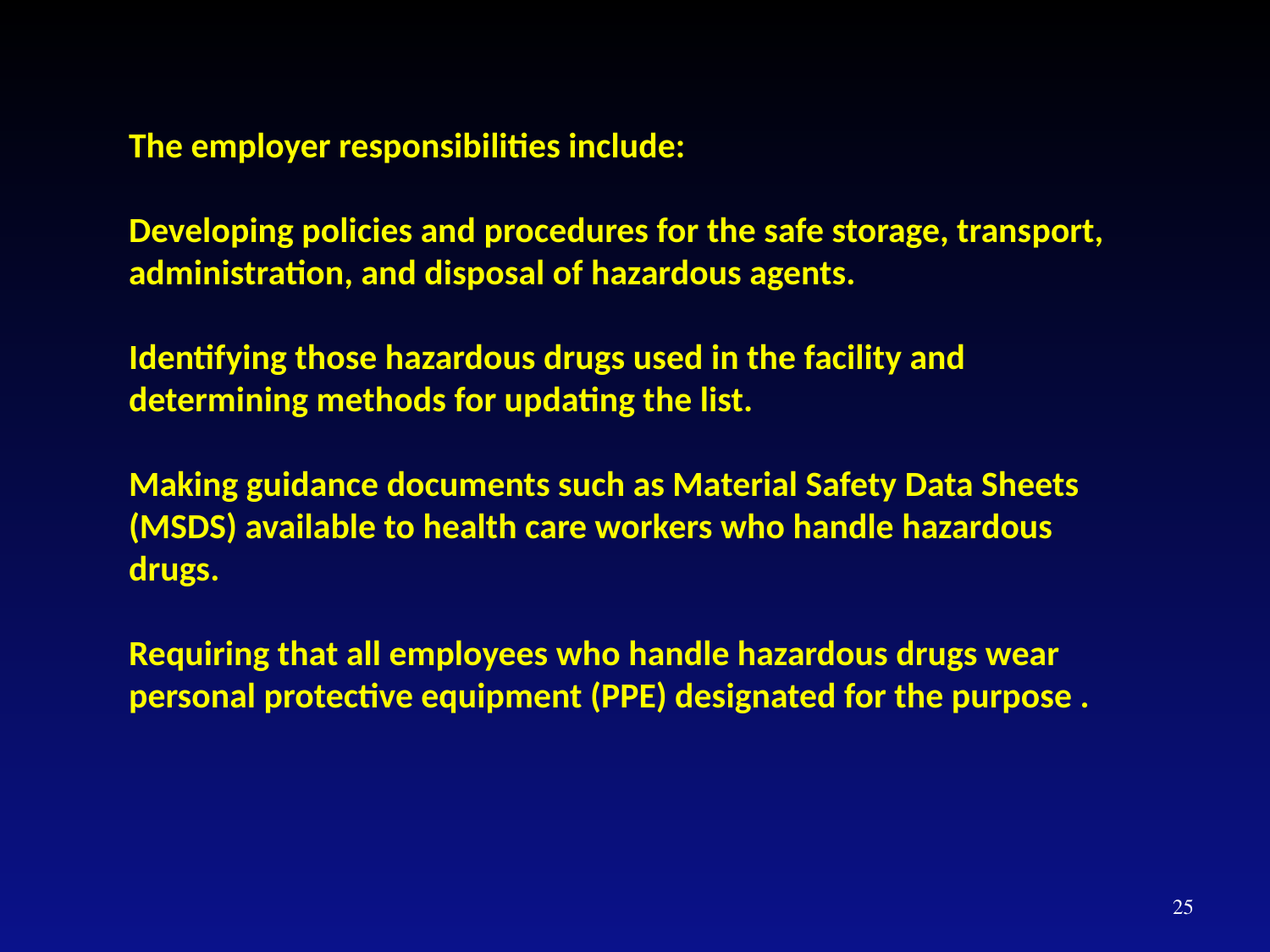

The employer responsibilities include:

Developing policies and procedures for the safe storage, transport, administration, and disposal of hazardous agents.

Identifying those hazardous drugs used in the facility and determining methods for updating the list.

Making guidance documents such as Material Safety Data Sheets (MSDS) available to health care workers who handle hazardous drugs.

Requiring that all employees who handle hazardous drugs wear personal protective equipment (PPE) designated for the purpose .

25